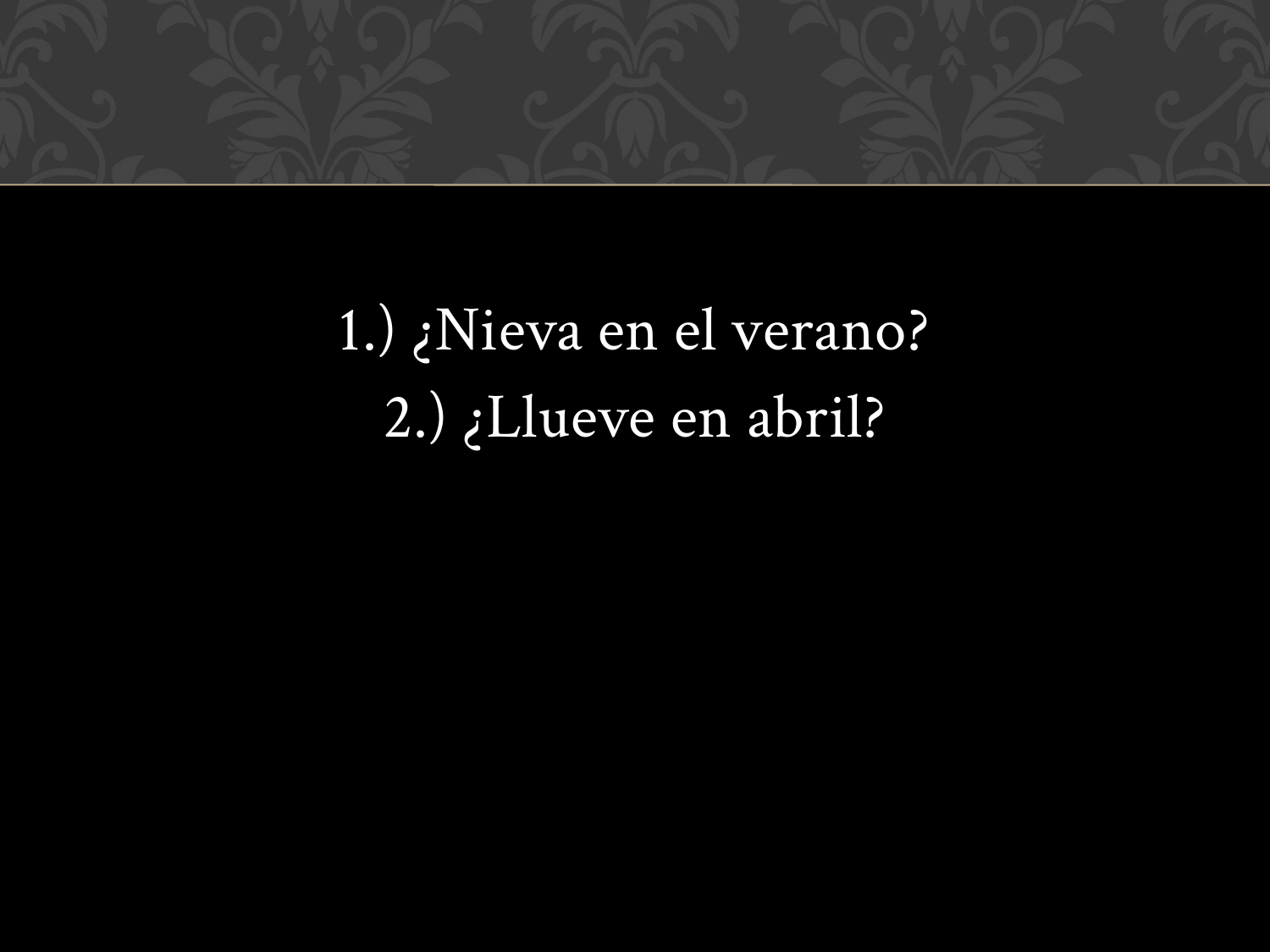

#
1.) ¿Nieva en el verano?
2.) ¿Llueve en abril?